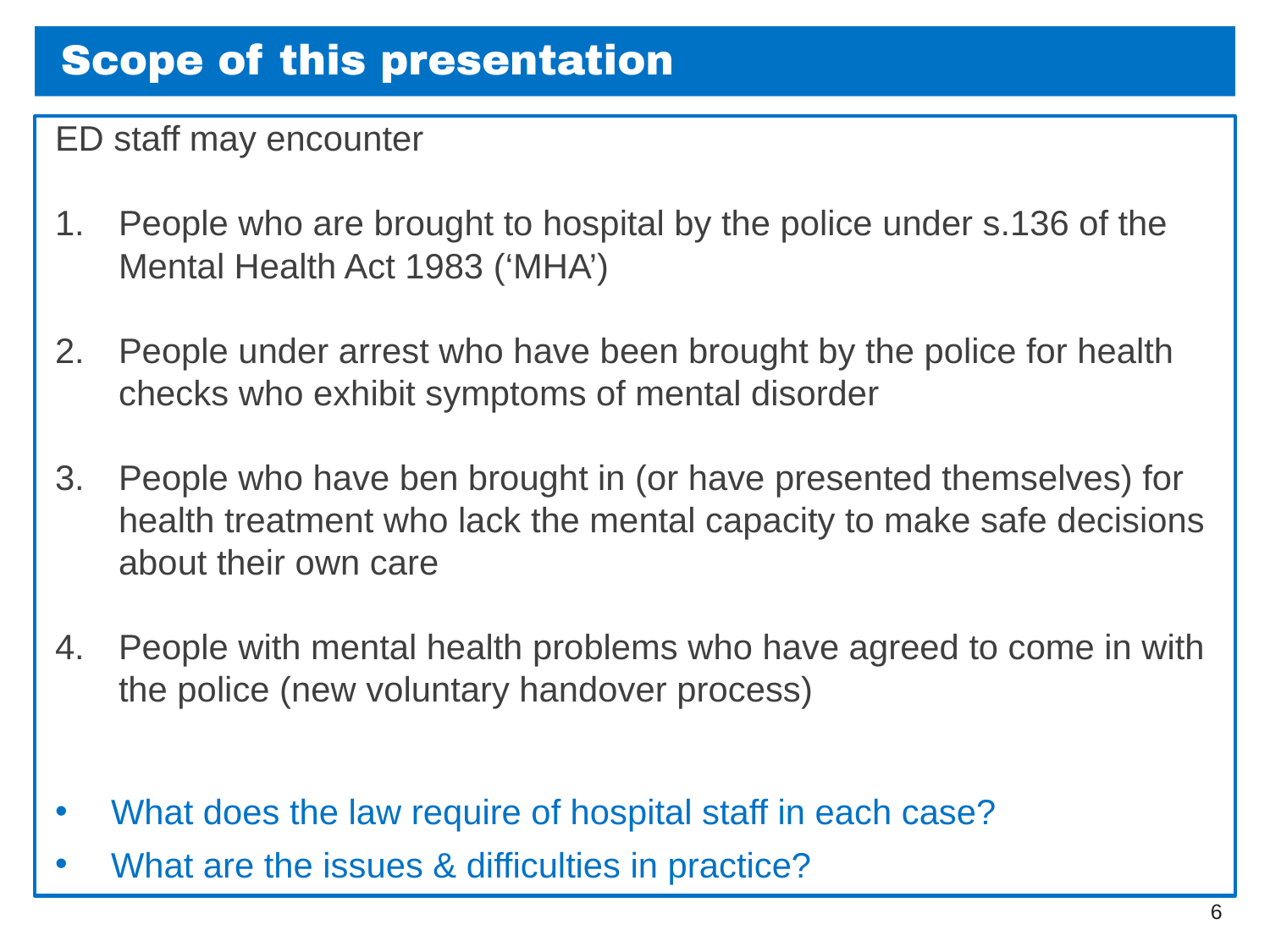

# Scope of this presentation

ED staff may encounter
People who are brought to hospital by the police under s.136 of the Mental Health Act 1983 (‘MHA’)
People under arrest who have been brought by the police for health checks who exhibit symptoms of mental disorder
People who have ben brought in (or have presented themselves) for health treatment who lack the mental capacity to make safe decisions about their own care
People with mental health problems who have agreed to come in with the police (new voluntary handover process)

What does the law require of hospital staff in each case?
What are the issues & difficulties in practice?

6